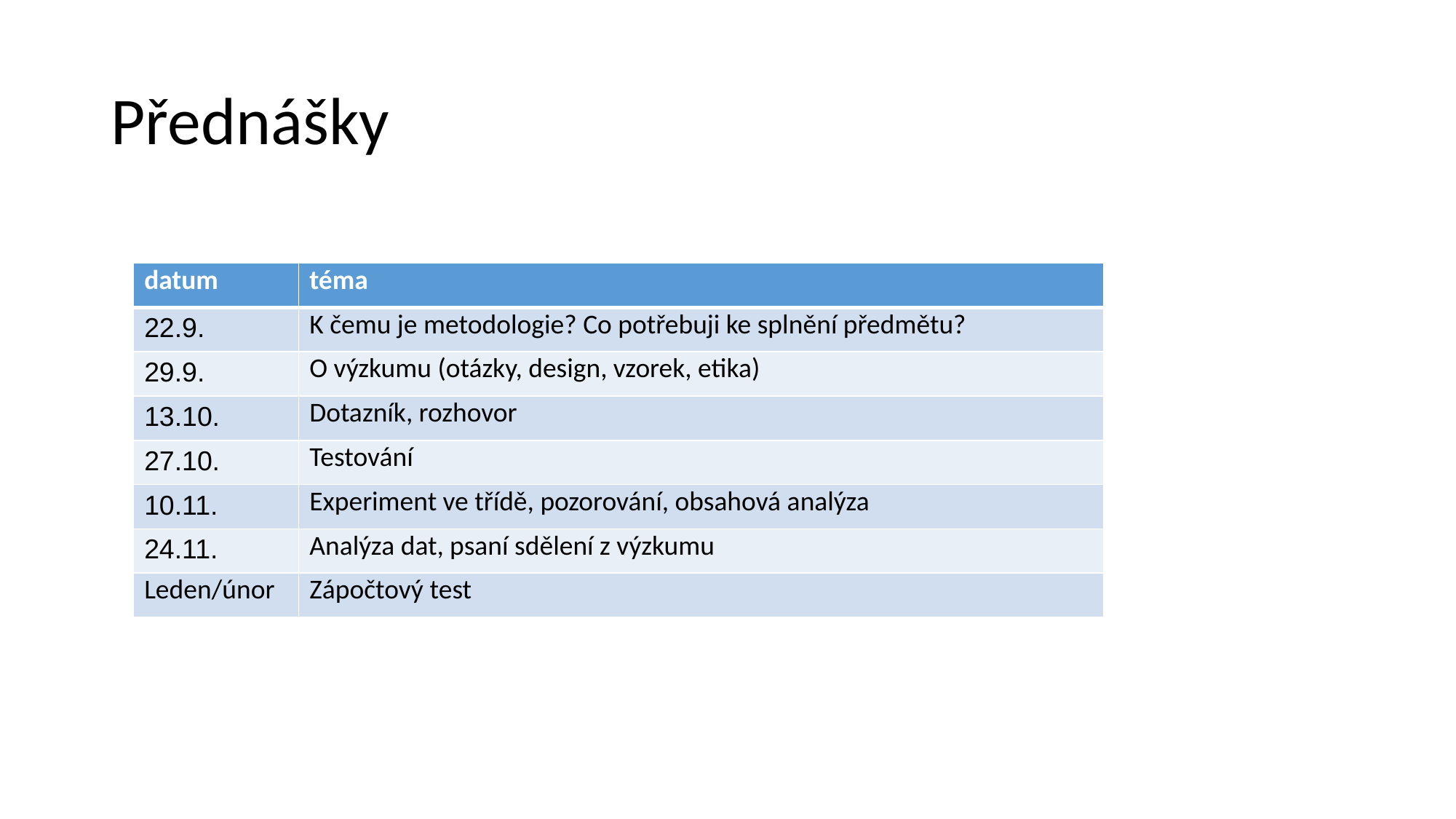

# Přednášky
| datum | téma |
| --- | --- |
| 22.9. | K čemu je metodologie? Co potřebuji ke splnění předmětu? |
| 29.9. | O výzkumu (otázky, design, vzorek, etika) |
| 13.10. | Dotazník, rozhovor |
| 27.10. | Testování |
| 10.11. | Experiment ve třídě, pozorování, obsahová analýza |
| 24.11. | Analýza dat, psaní sdělení z výzkumu |
| Leden/únor | Zápočtový test |